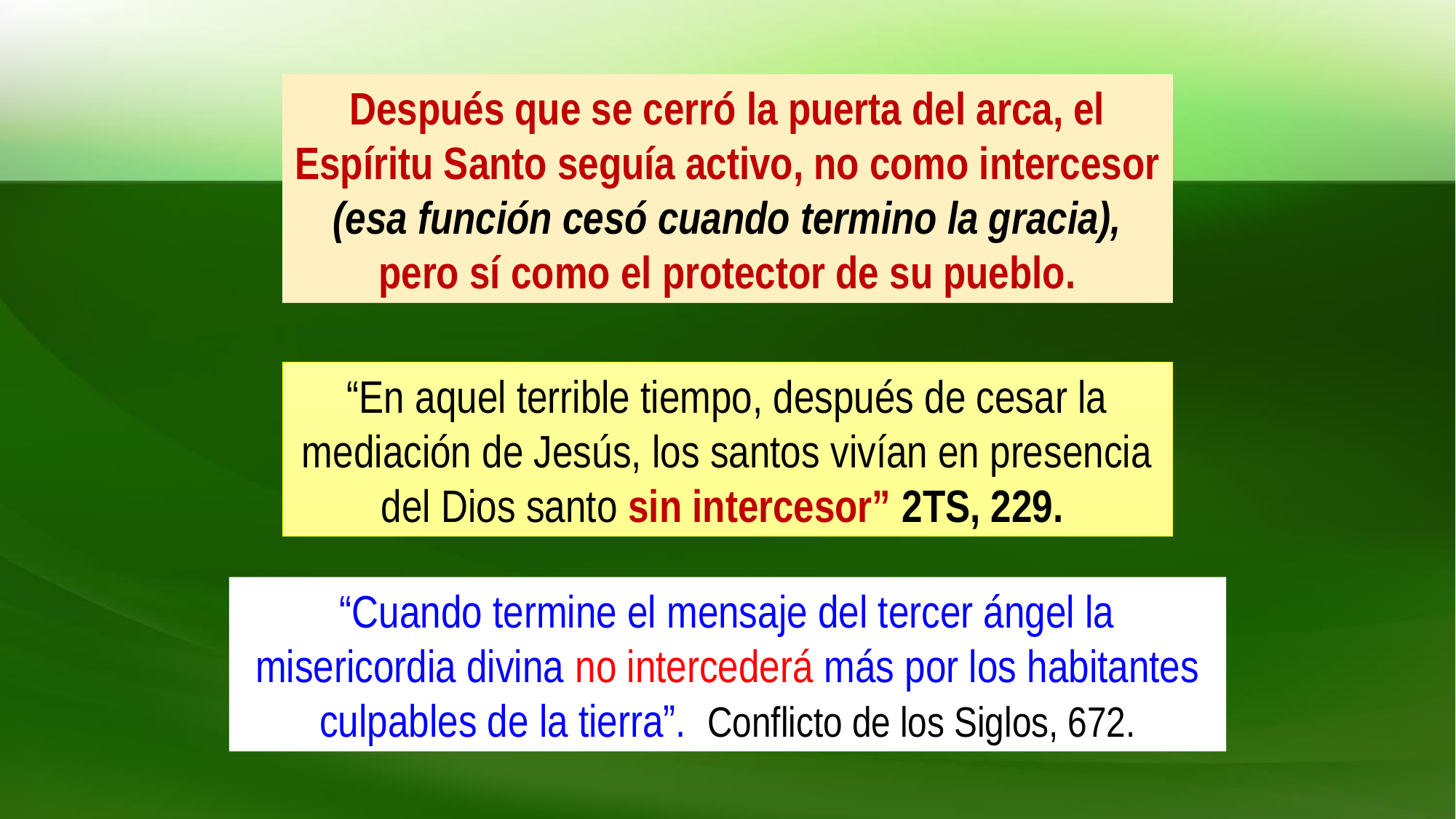

Después que se cerró la puerta del arca, el Espíritu Santo seguía activo, no como intercesor (esa función cesó cuando termino la gracia), pero sí como el protector de su pueblo.
“En aquel terrible tiempo, después de cesar la mediación de Jesús, los santos vivían en presencia del Dios santo sin intercesor” 2TS, 229.
“Cuando termine el mensaje del tercer ángel la misericordia divina no intercederá más por los habitantes culpables de la tierra”.  Conflicto de los Siglos, 672.